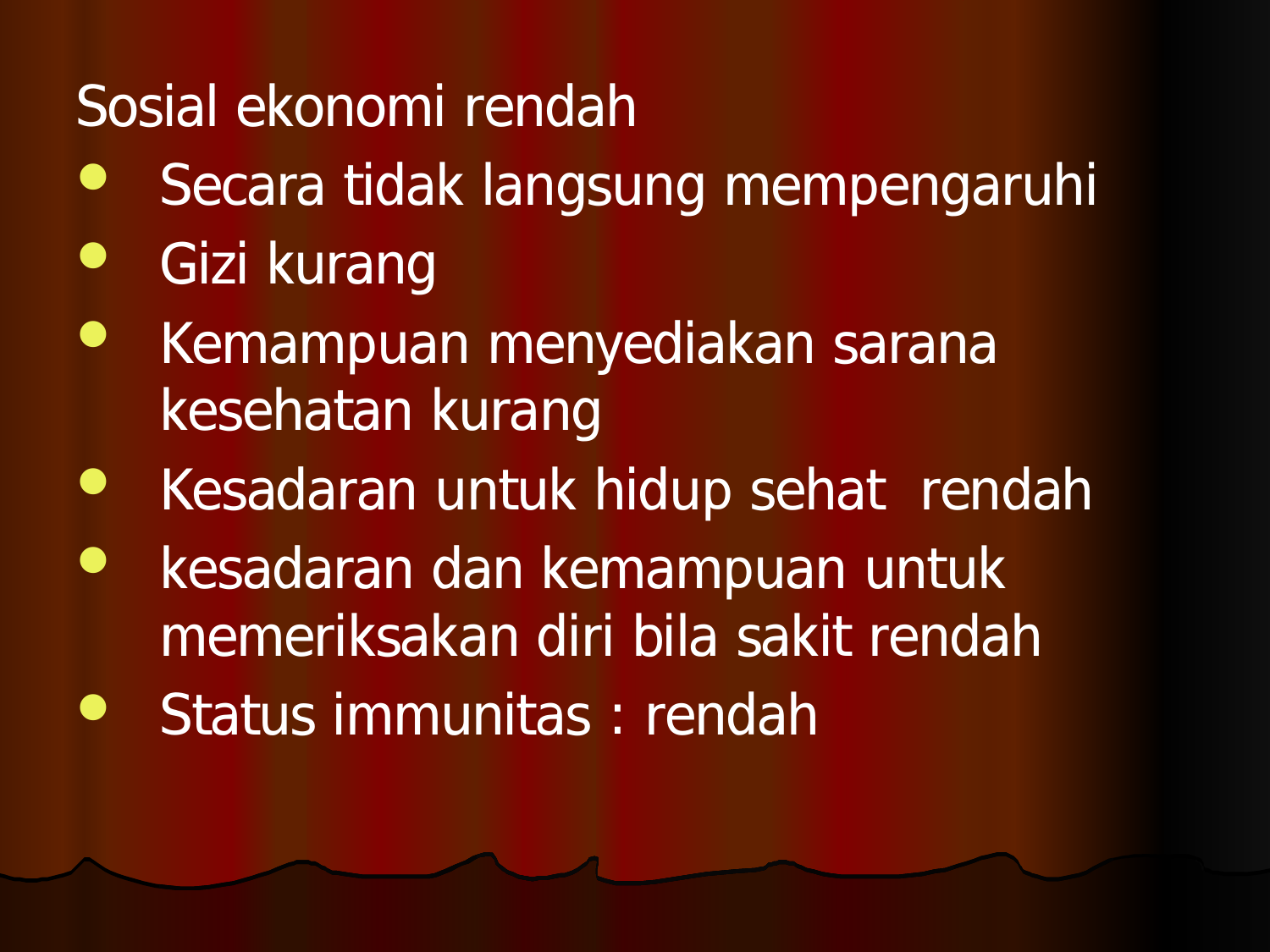

Sosial ekonomi rendah
Secara tidak langsung mempengaruhi
Gizi kurang
Kemampuan menyediakan sarana kesehatan kurang
Kesadaran untuk hidup sehat  rendah
kesadaran dan kemampuan untuk memeriksakan diri bila sakit rendah
Status immunitas : rendah